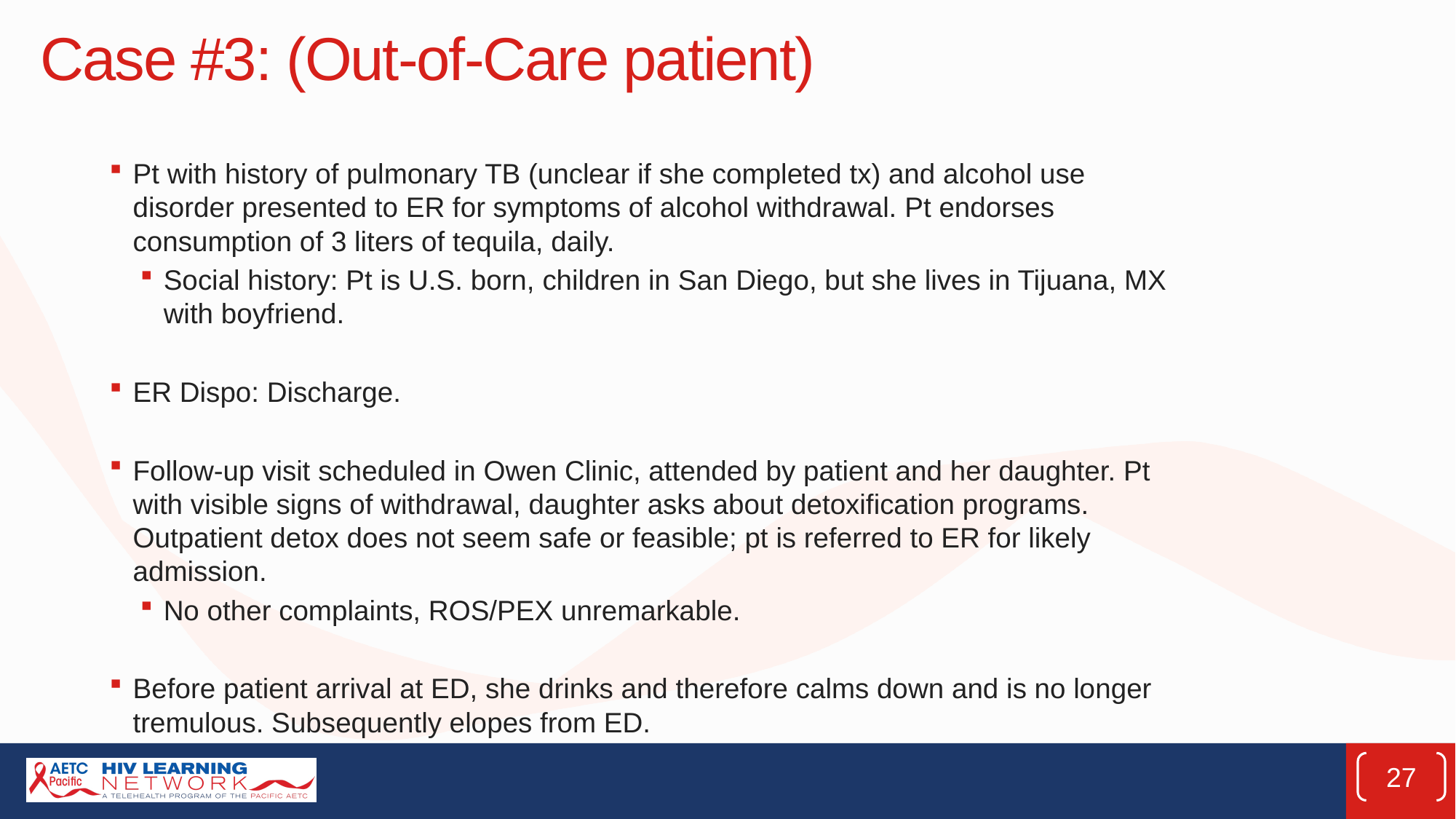

# Case #3: (Out-of-Care patient)
Pt with history of pulmonary TB (unclear if she completed tx) and alcohol use disorder presented to ER for symptoms of alcohol withdrawal. Pt endorses consumption of 3 liters of tequila, daily.
Social history: Pt is U.S. born, children in San Diego, but she lives in Tijuana, MX with boyfriend.

ER Dispo: Discharge.

Follow-up visit scheduled in Owen Clinic, attended by patient and her daughter. Pt with visible signs of withdrawal, daughter asks about detoxification programs. Outpatient detox does not seem safe or feasible; pt is referred to ER for likely admission.
No other complaints, ROS/PEX unremarkable.

Before patient arrival at ED, she drinks and therefore calms down and is no longer tremulous. Subsequently elopes from ED.

27